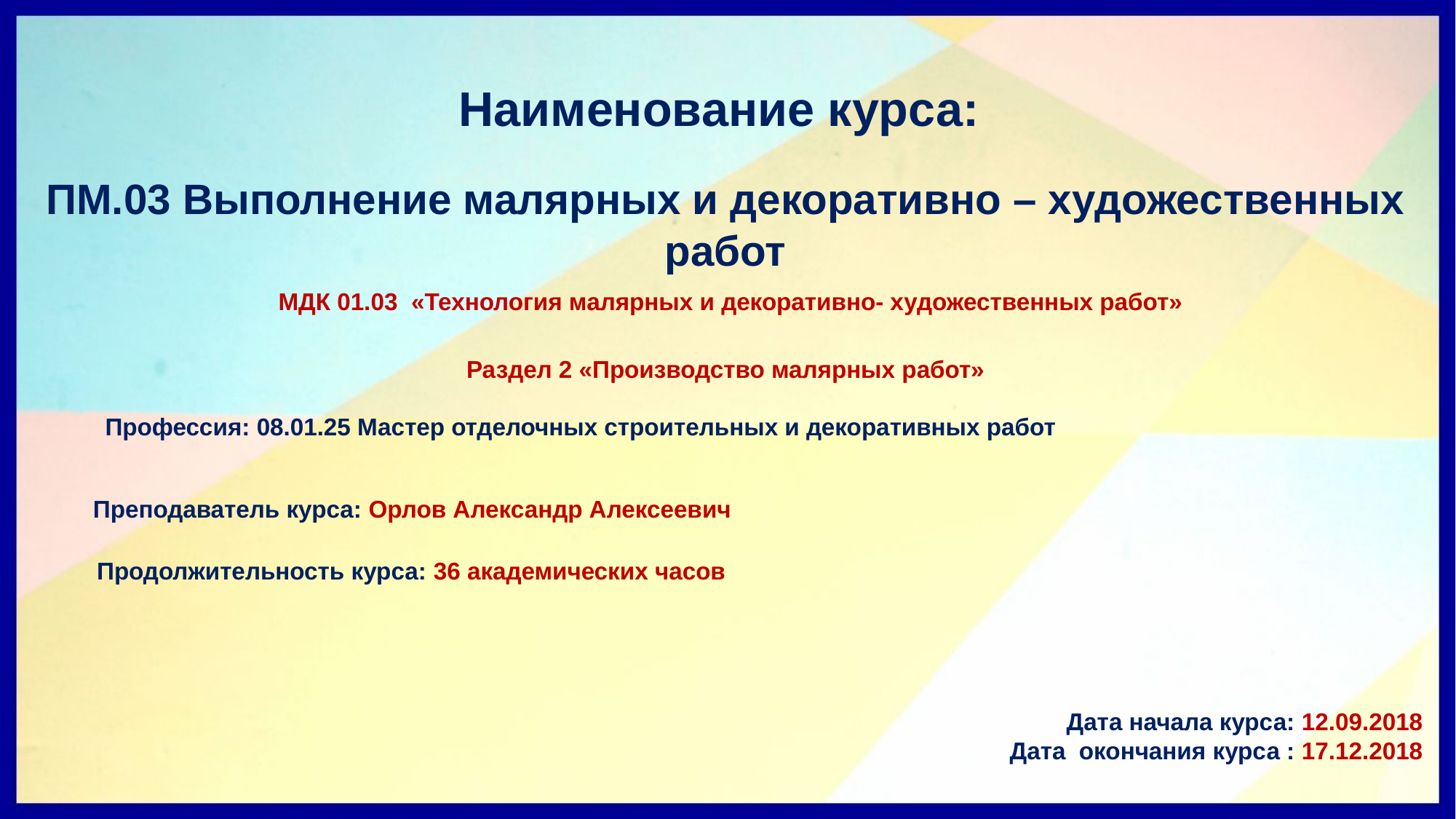

Наименование курса:
ПМ.03 Выполнение малярных и декоративно – художественных работ
 МДК 01.03  «Технология малярных и декоративно- художественных работ»
Раздел 2 «Производство малярных работ»
 Профессия: 08.01.25 Мастер отделочных строительных и декоративных работ
Преподаватель курса: Орлов Александр Алексеевич
Продолжительность курса: 36 академических часов
Дата начала курса: 12.09.2018
Дата  окончания курса : 17.12.2018